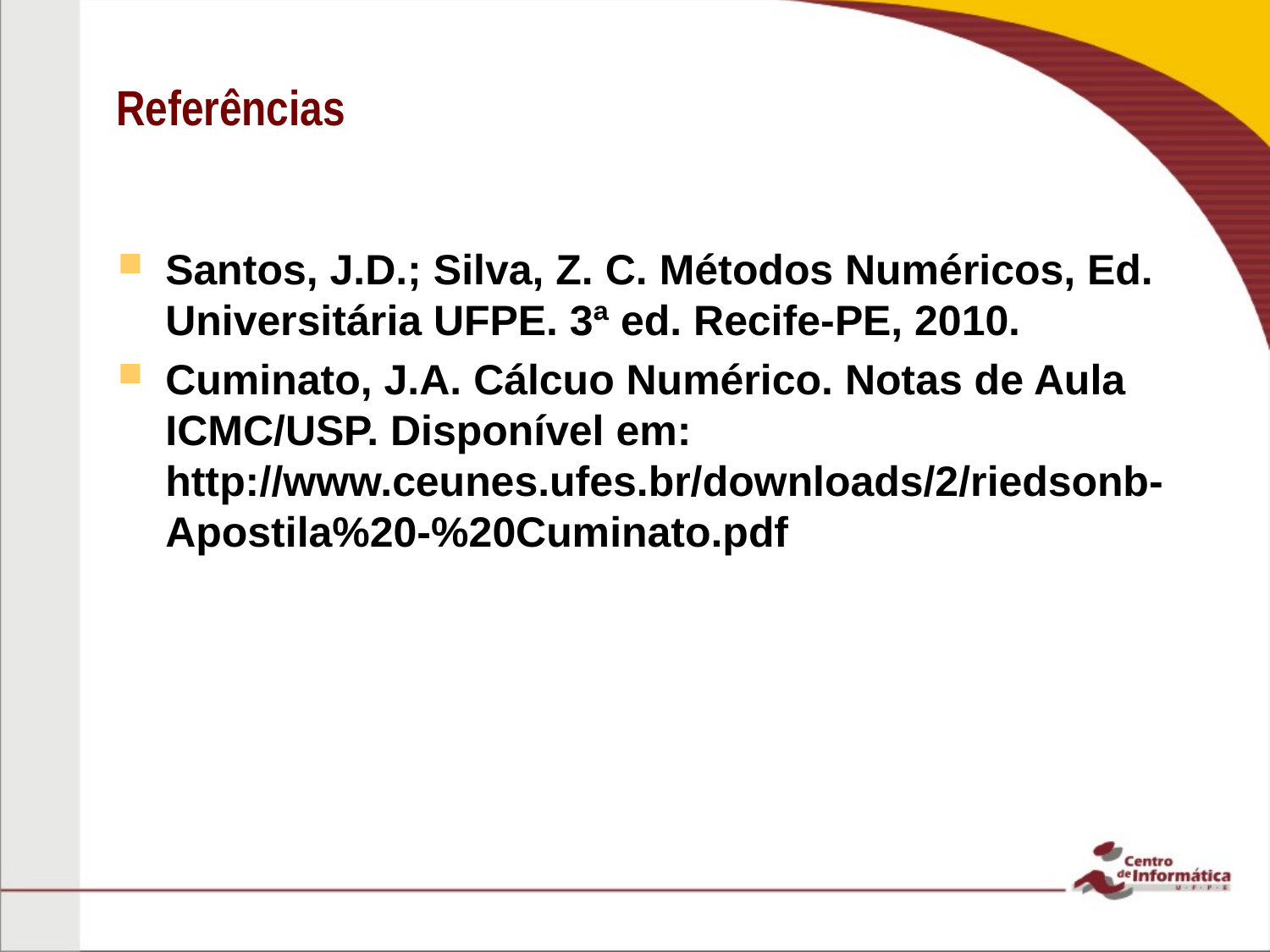

# Referências
Santos, J.D.; Silva, Z. C. Métodos Numéricos, Ed. Universitária UFPE. 3ª ed. Recife-PE, 2010.
Cuminato, J.A. Cálcuo Numérico. Notas de Aula ICMC/USP. Disponível em: http://www.ceunes.ufes.br/downloads/2/riedsonb-Apostila%20-%20Cuminato.pdf